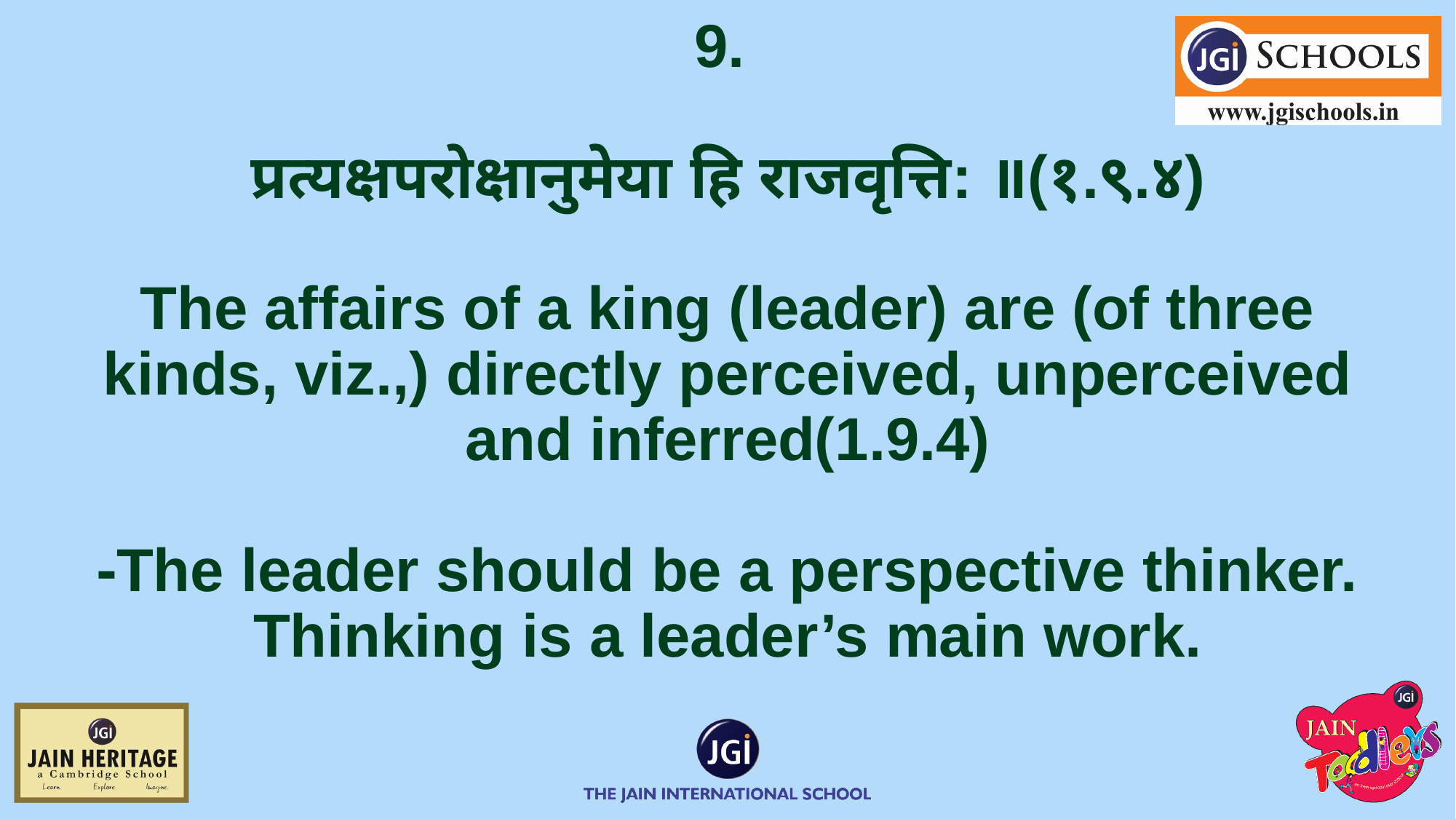

# 9. प्रत्यक्षपरोक्षानुमेया हि राजवृत्ति: ॥(१.९.४) The affairs of a king (leader) are (of three kinds, viz.,) directly perceived, unperceived and inferred(1.9.4) ⁃The leader should be a perspective thinker. Thinking is a leader’s main work.